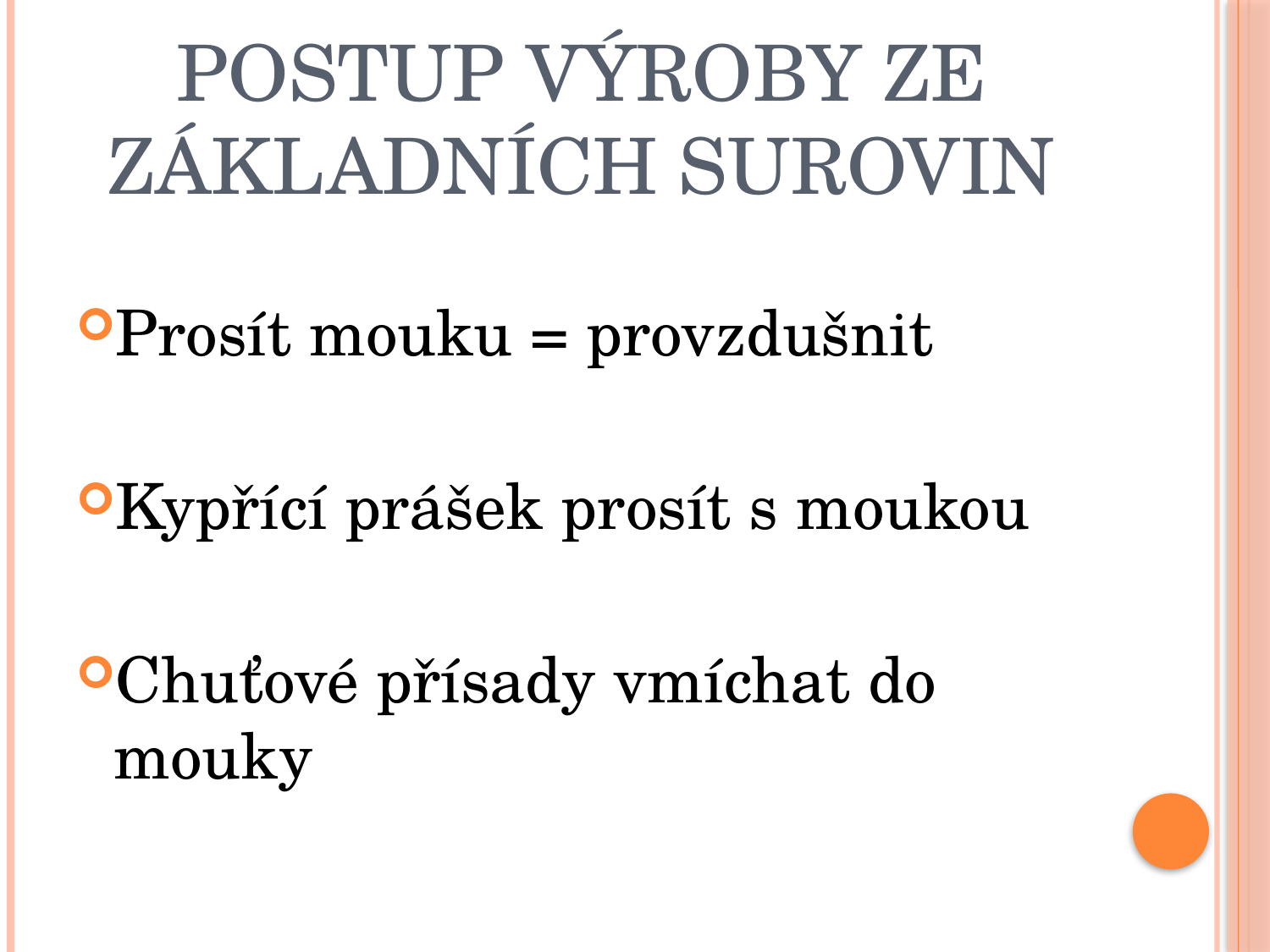

# Postup výroby ze základních surovin
Prosít mouku = provzdušnit

Kypřící prášek prosít s moukou

Chuťové přísady vmíchat do mouky